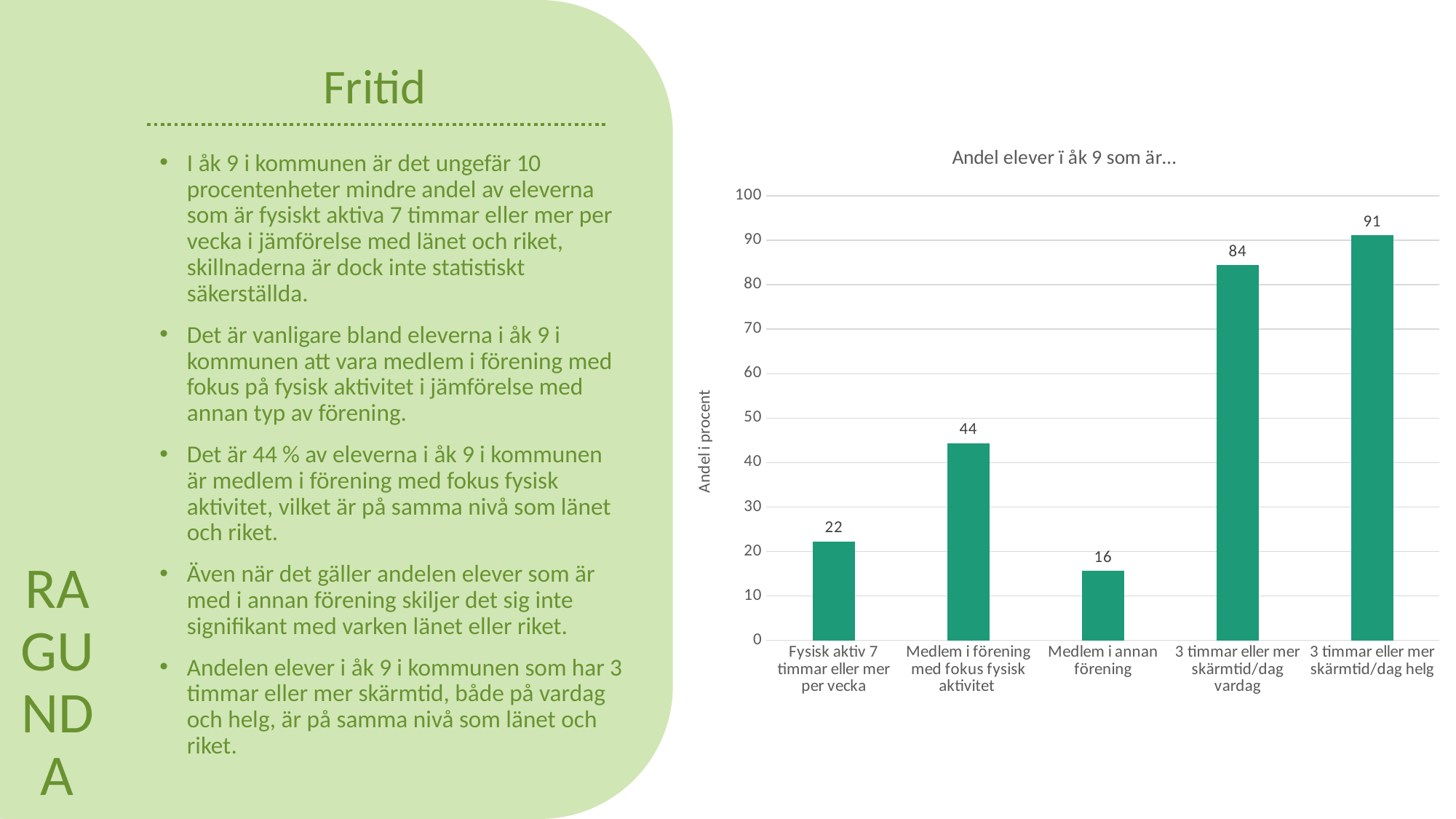

RAGUNDA
# Fritid

### Chart: Andel elever ï åk 9 som är…

| Category |  |
|---|---|
| Fysisk aktiv 7 timmar eller mer per vecka | 22.2 |
| Medlem i förening med fokus fysisk aktivitet  | 44.4 |
| Medlem i annan förening | 15.6 |
| 3 timmar eller mer skärmtid/dag vardag | 84.4 |
| 3 timmar eller mer skärmtid/dag helg | 91.1 |
I åk 9 i kommunen är det ungefär 10 procentenheter mindre andel av eleverna som är fysiskt aktiva 7 timmar eller mer per vecka i jämförelse med länet och riket, skillnaderna är dock inte statistiskt säkerställda.
Det är vanligare bland eleverna i åk 9 i kommunen att vara medlem i förening med fokus på fysisk aktivitet i jämförelse med annan typ av förening.
Det är 44 % av eleverna i åk 9 i kommunen är medlem i förening med fokus fysisk aktivitet, vilket är på samma nivå som länet och riket.
Även när det gäller andelen elever som är med i annan förening skiljer det sig inte signifikant med varken länet eller riket.
Andelen elever i åk 9 i kommunen som har 3 timmar eller mer skärmtid, både på vardag och helg, är på samma nivå som länet och riket.